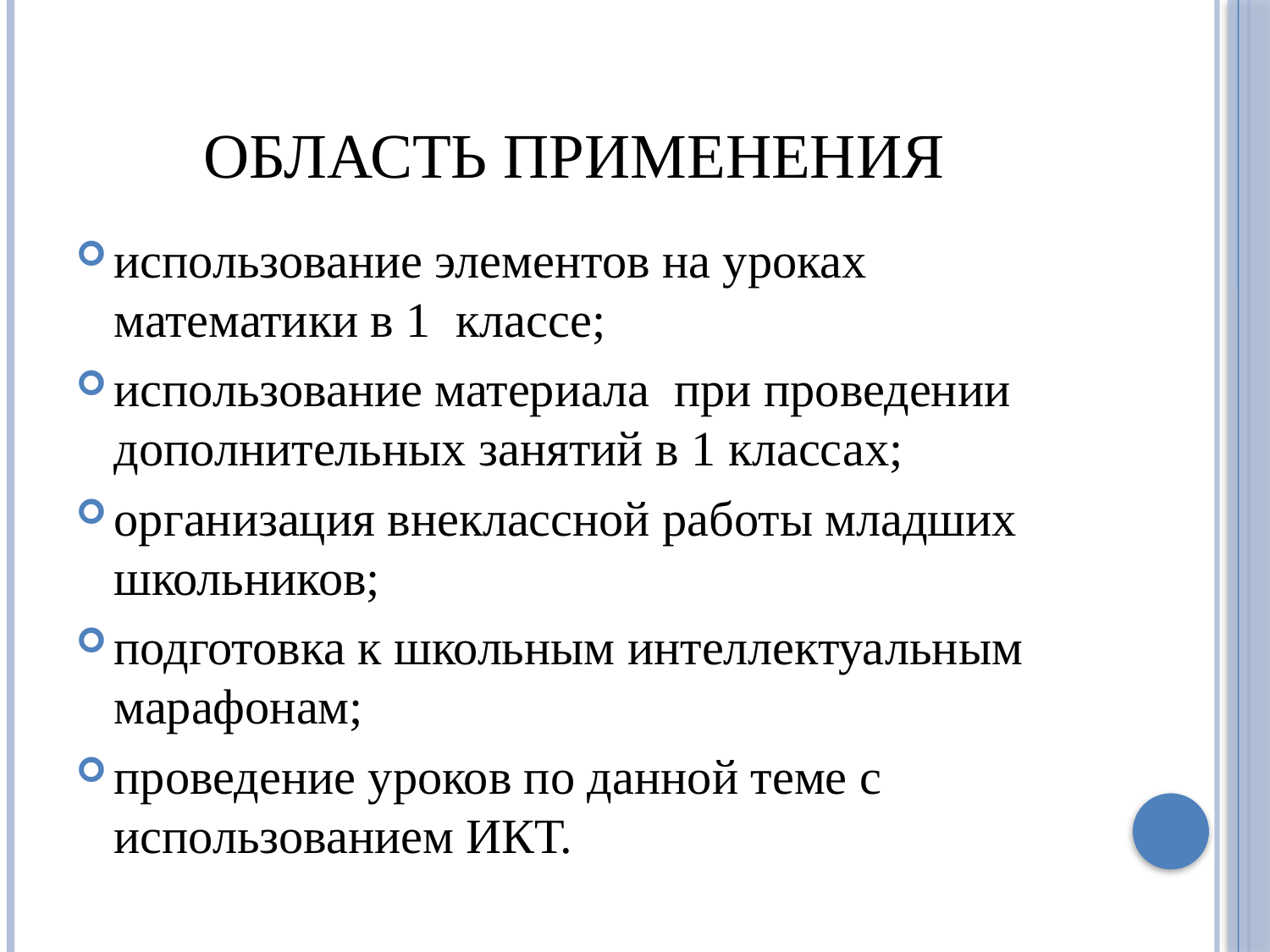

# Область применения
использование элементов на уроках математики в 1  классе;
использование материала  при проведении дополнительных занятий в 1 классах;
организация внеклассной работы младших школьников;
подготовка к школьным интеллектуальным марафонам;
проведение уроков по данной теме с использованием ИКТ.